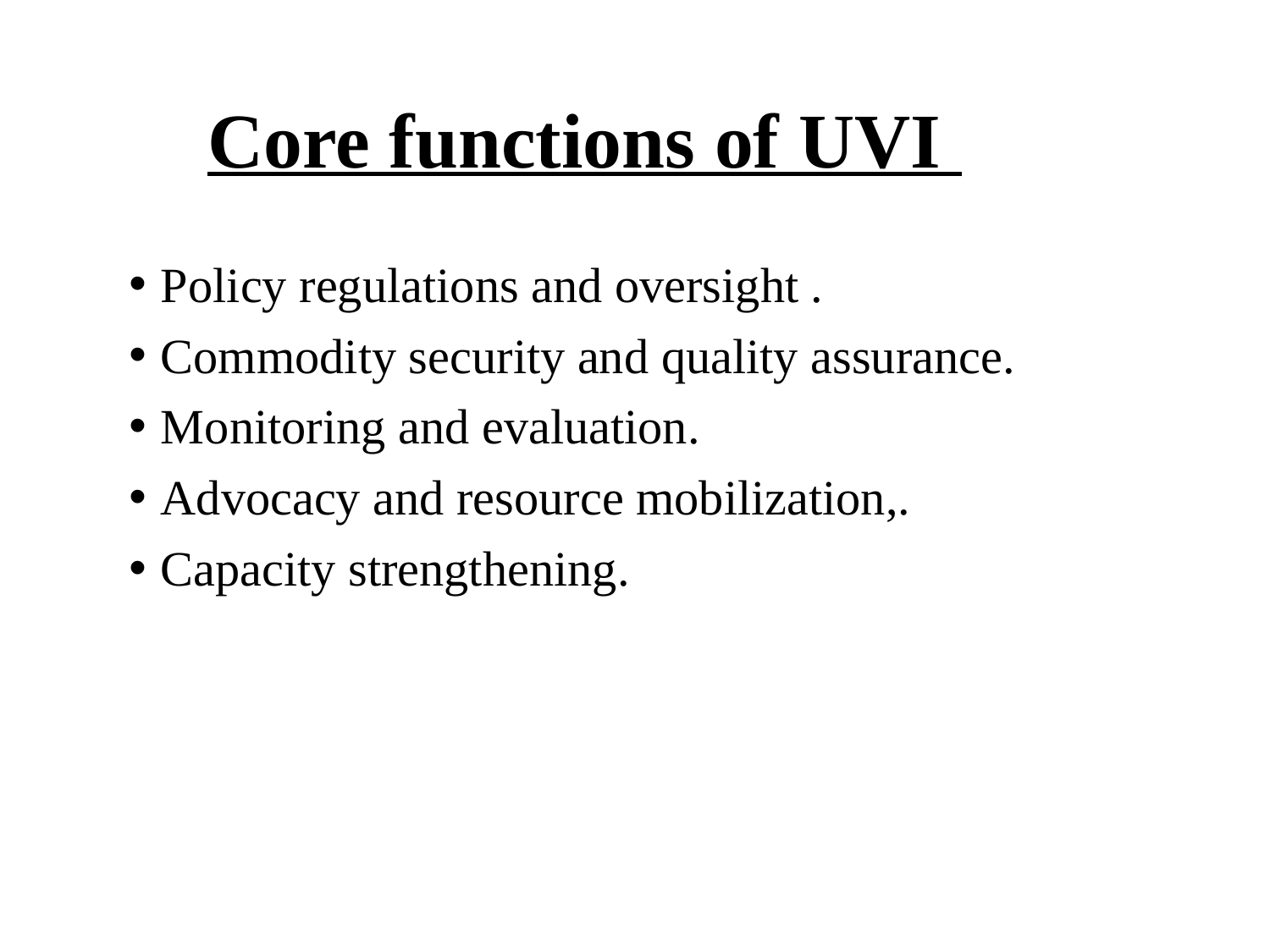

# Core functions of UVI
Policy regulations and oversight .
Commodity security and quality assurance.
Monitoring and evaluation.
Advocacy and resource mobilization,.
Capacity strengthening.